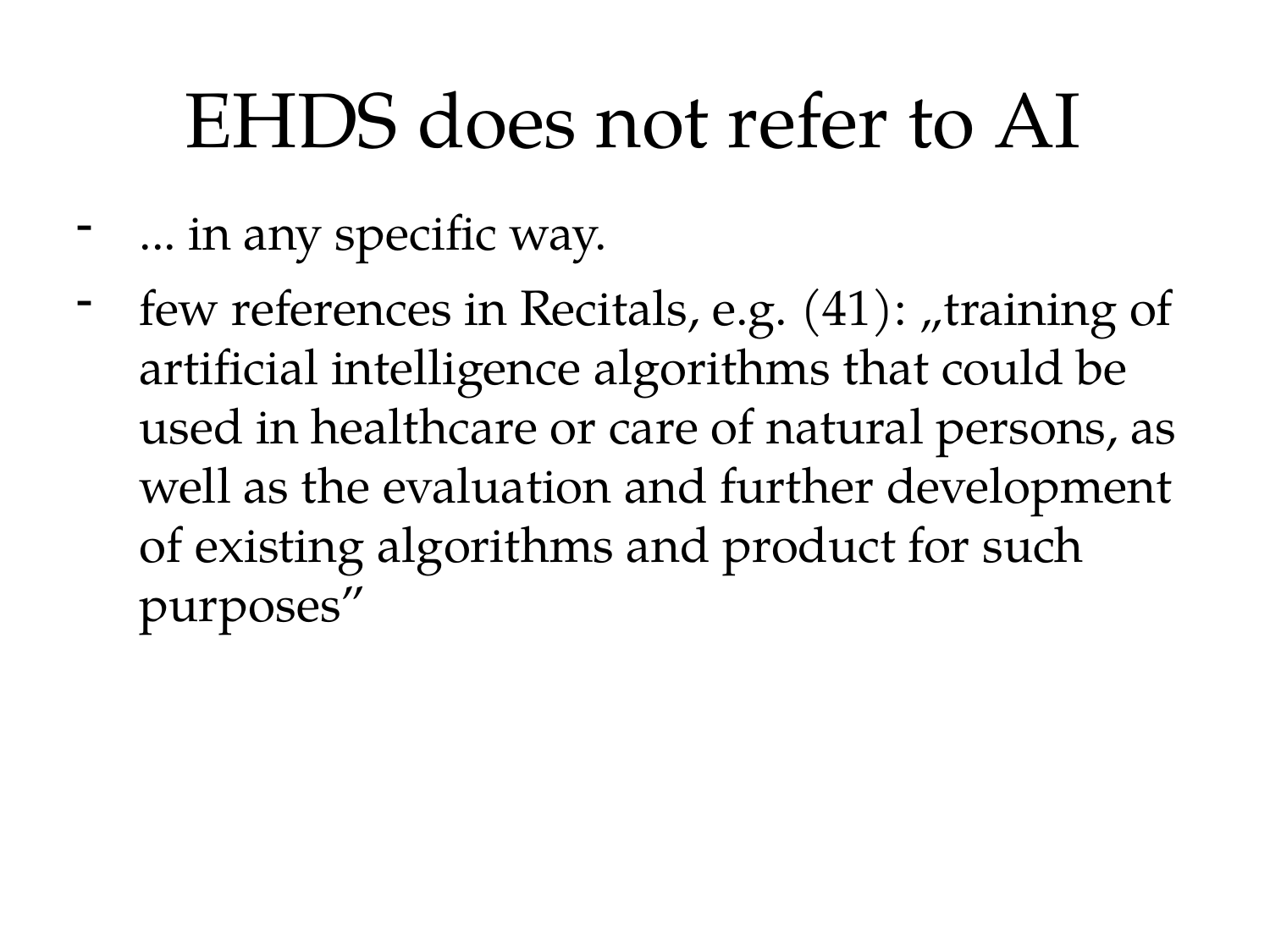

EHDS does not refer to AI
... in any specific way.
few references in Recitals, e.g. (41): „training of artificial intelligence algorithms that could be used in healthcare or care of natural persons, as well as the evaluation and further development of existing algorithms and product for such purposes”